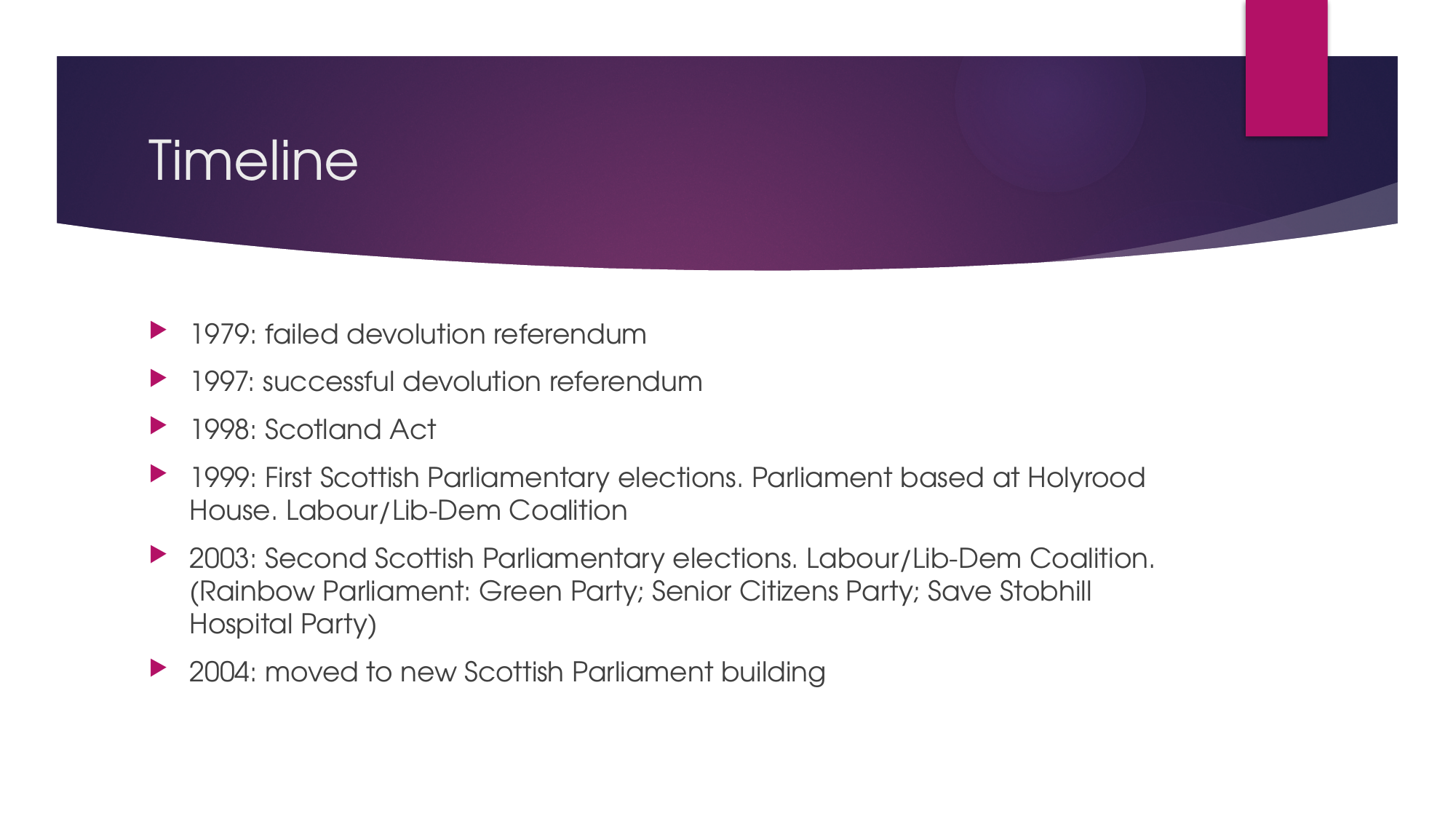

# Timeline
1979: failed devolution referendum
1997: successful devolution referendum
1998: Scotland Act
1999: First Scottish Parliamentary elections. Parliament based at Holyrood House. Labour/Lib-Dem Coalition
2003: Second Scottish Parliamentary elections. Labour/Lib-Dem Coalition. (Rainbow Parliament: Green Party; Senior Citizens Party; Save Stobhill Hospital Party)
2004: moved to new Scottish Parliament building